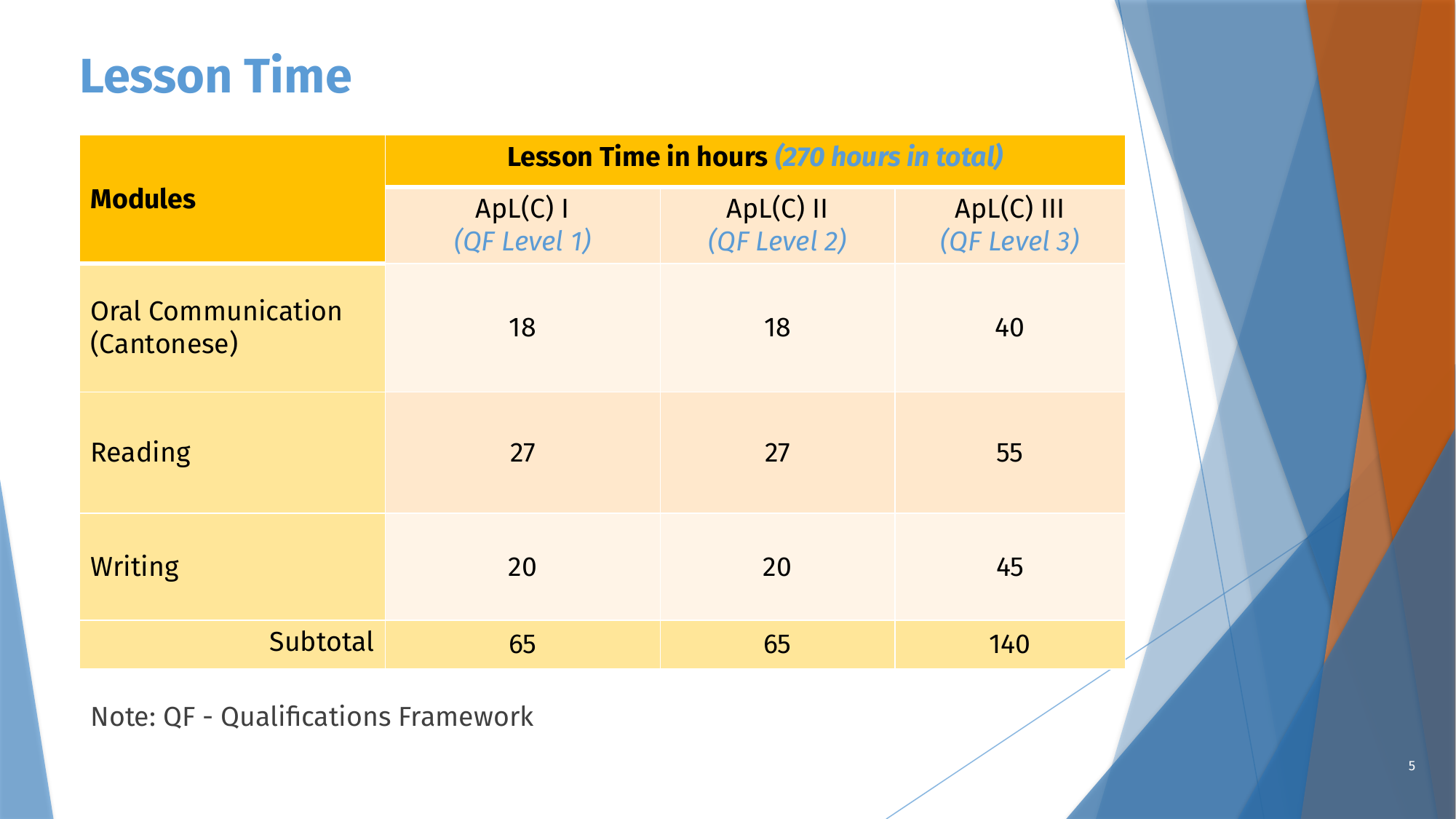

# Lesson Time
| Modules | Lesson Time in hours (270 hours in total) |  |  |
| --- | --- | --- | --- |
|  | ApL(C) I (QF Level 1) | ApL(C) II (QF Level 2) | ApL(C) III (QF Level 3) |
| Oral Communication (Cantonese) | 18 | 18 | 40 |
| Reading | 27 | 27 | 55 |
| Writing | 20 | 20 | 45 |
| Subtotal | 65 | 65 | 140 |
Note: QF - Qualifications Framework
5